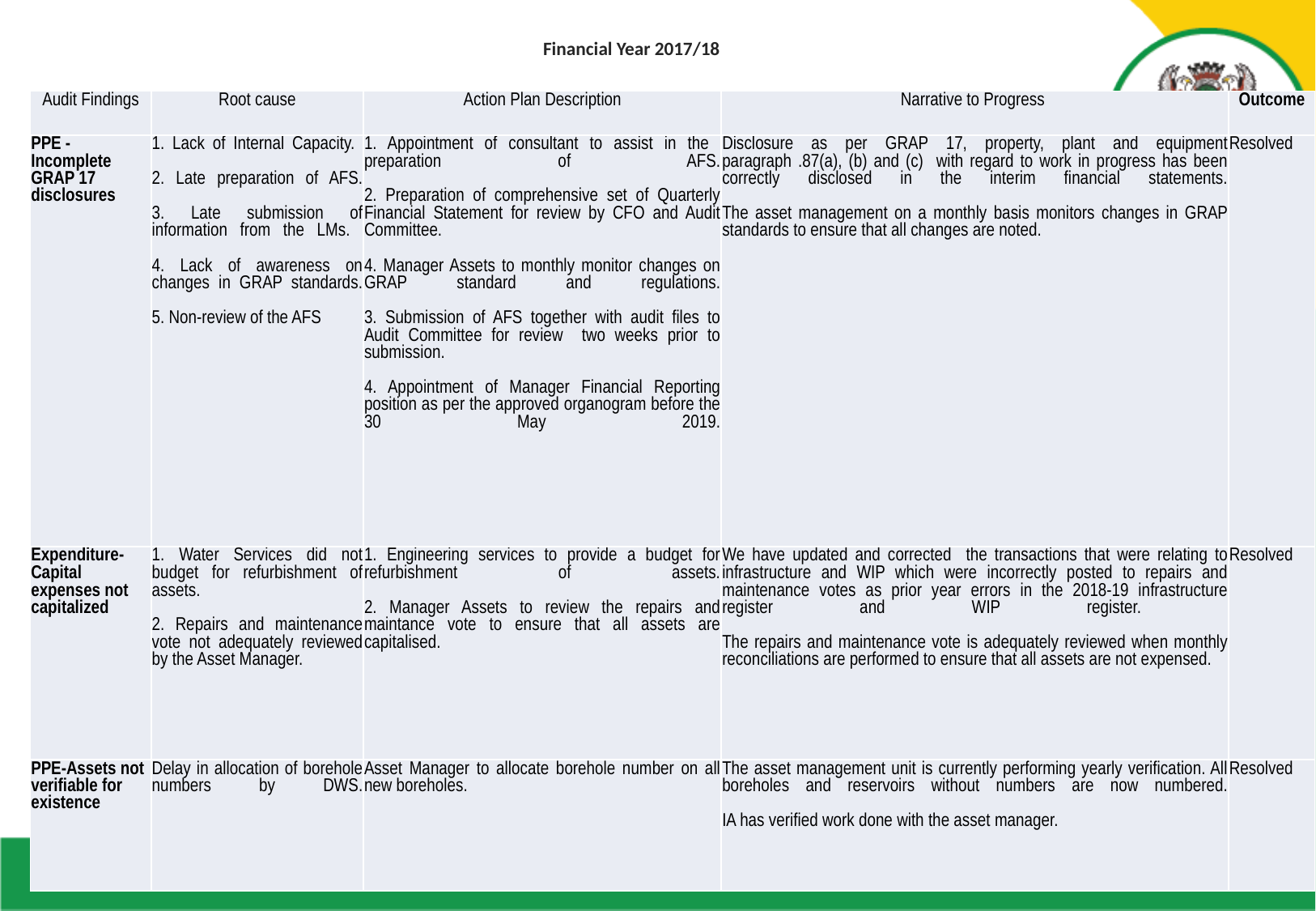

Financial Year 2017/18
| Audit Findings | Root cause | Action Plan Description | Narrative to Progress | Outcome |
| --- | --- | --- | --- | --- |
| PPE - Incomplete GRAP 17 disclosures | 1. Lack of Internal Capacity. 2. Late preparation of AFS. 3. Late submission of information from the LMs. 4. Lack of awareness on changes in GRAP standards. 5. Non-review of the AFS | 1. Appointment of consultant to assist in the preparation of AFS. 2. Preparation of comprehensive set of Quarterly Financial Statement for review by CFO and Audit Committee. 4. Manager Assets to monthly monitor changes on GRAP standard and regulations. 3. Submission of AFS together with audit files to Audit Committee for review two weeks prior to submission. 4. Appointment of Manager Financial Reporting position as per the approved organogram before the 30 May 2019. | Disclosure as per GRAP 17, property, plant and equipment paragraph .87(a), (b) and (c) with regard to work in progress has been correctly disclosed in the interim financial statements. The asset management on a monthly basis monitors changes in GRAP standards to ensure that all changes are noted. | Resolved |
| Expenditure-Capital expenses not capitalized | 1. Water Services did not budget for refurbishment of assets. 2. Repairs and maintenance vote not adequately reviewed by the Asset Manager. | 1. Engineering services to provide a budget for refurbishment of assets. 2. Manager Assets to review the repairs and maintance vote to ensure that all assets are capitalised. | We have updated and corrected the transactions that were relating to infrastructure and WIP which were incorrectly posted to repairs and maintenance votes as prior year errors in the 2018-19 infrastructure register and WIP register. The repairs and maintenance vote is adequately reviewed when monthly reconciliations are performed to ensure that all assets are not expensed. | Resolved |
| PPE-Assets not verifiable for existence | Delay in allocation of borehole numbers by DWS. | Asset Manager to allocate borehole number on all new boreholes. | The asset management unit is currently performing yearly verification. All boreholes and reservoirs without numbers are now numbered. IA has verified work done with the asset manager. | Resolved |